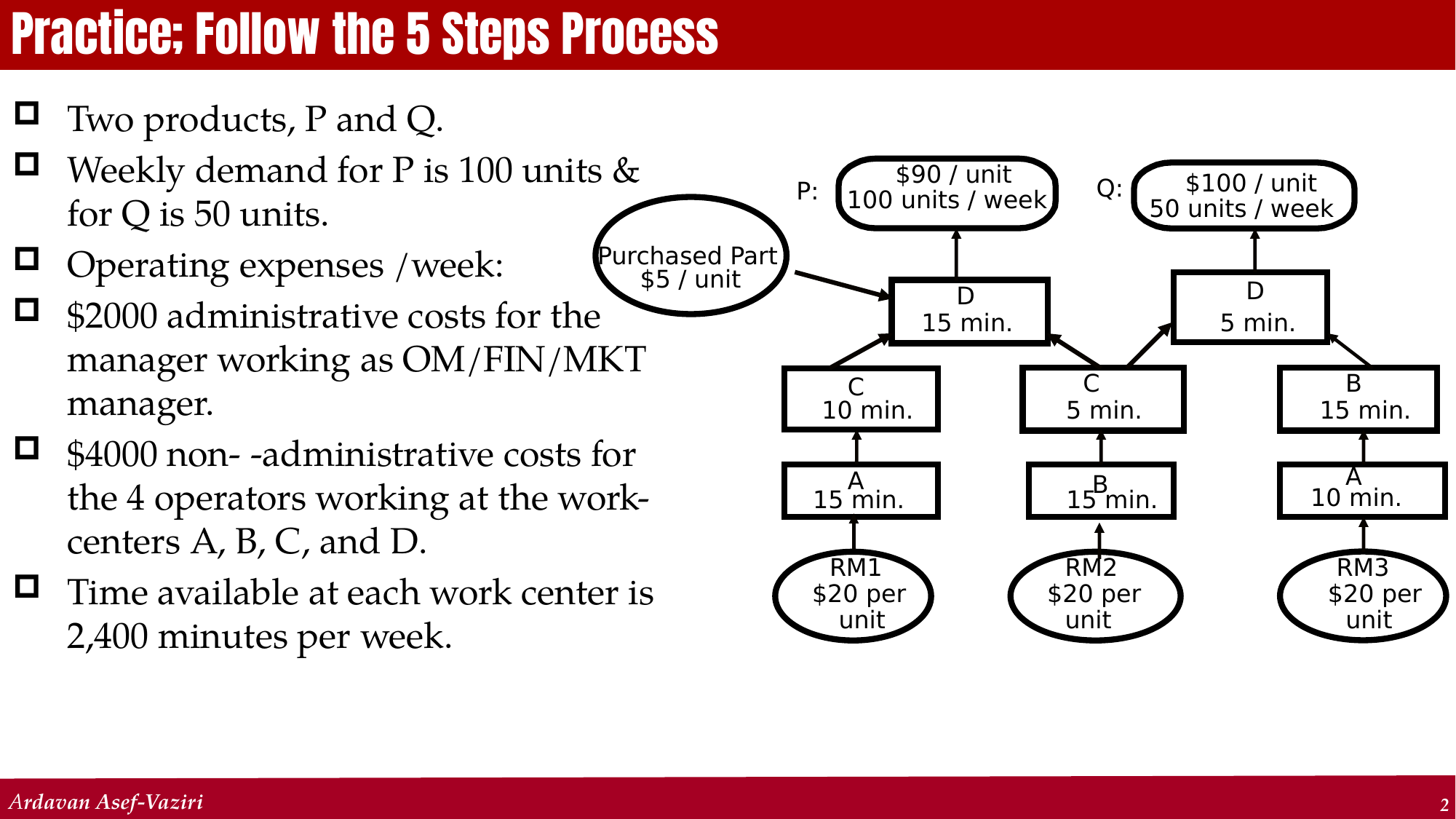

# Practice; Follow the 5 Steps Process

Two products, P and Q.
Weekly demand for P is 100 units & for Q is 50 units.
Operating expenses /week:
$2000 administrative costs for the manager working as OM/FIN/MKT manager.
$4000 non- -administrative costs for the 4 operators working at the work-centers A, B, C, and D.
Time available at each work center is 2,400 minutes per week.

$90 / unit

$100 / unit

Q:

P:

100 units / week
50 units / week

Purchased Part
$5 / unit

D
D

15 min.
5 min.

C
B

C

10 min.
5 min.
15 min.

B

A

A

15 min.
15 min.
10 min.

RM1

RM2
RM3

$20 per
$20 per
$20 per

unit
unit
unit